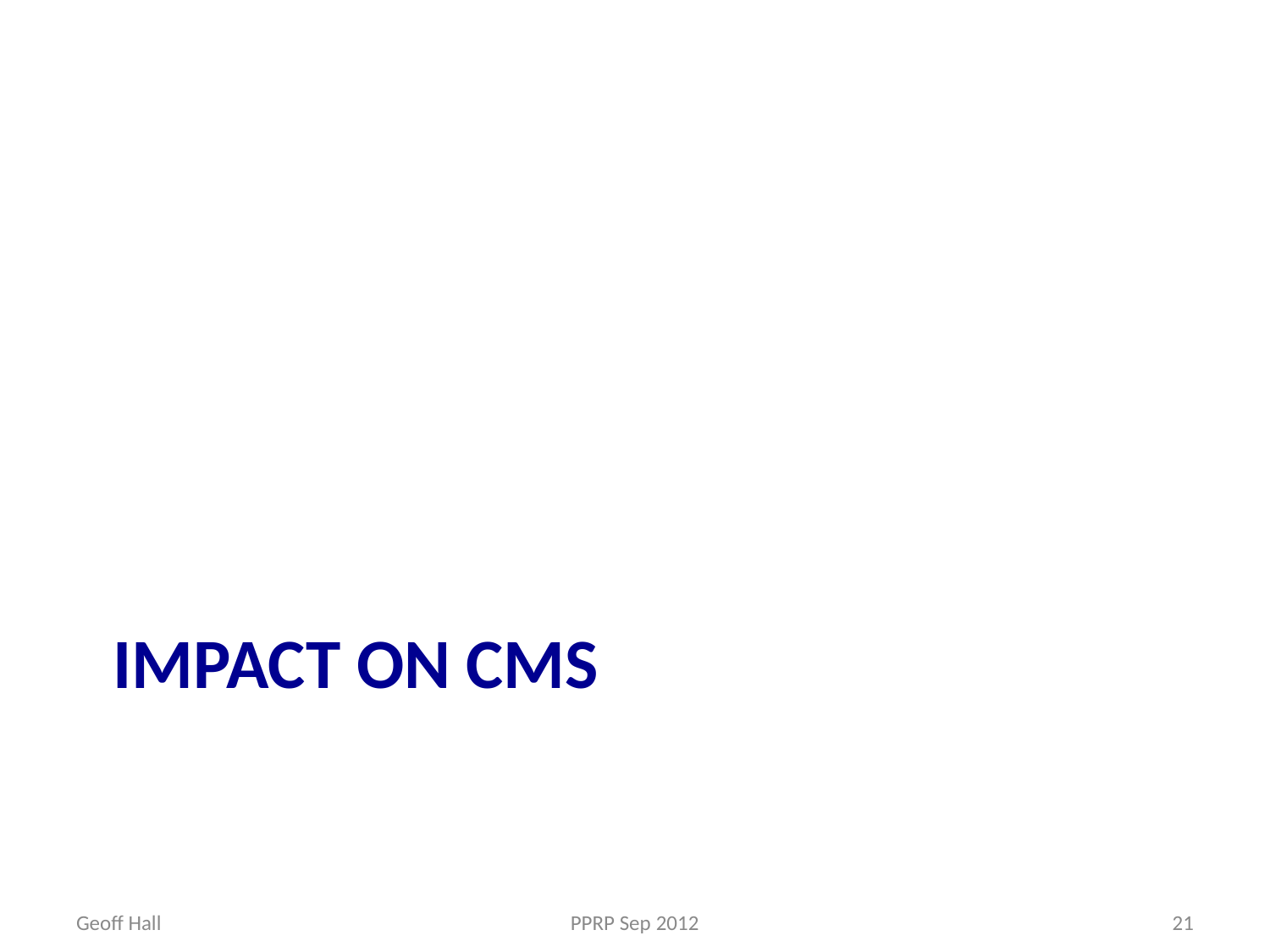

# IMPACT on cms
Geoff Hall
PPRP Sep 2012
21